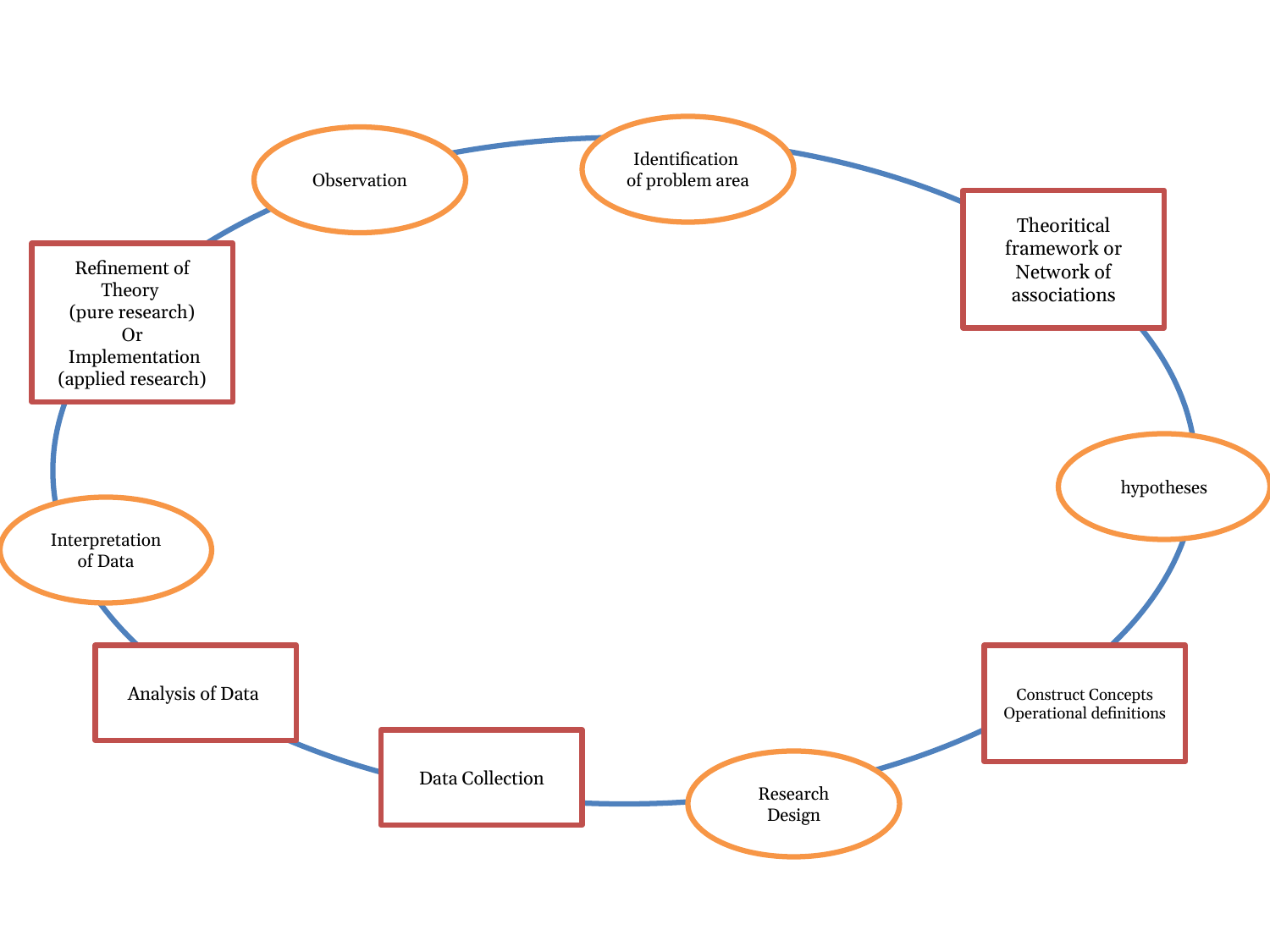

Identification  of problem area
Observation

Theoritical framework or Network of associations
Refinement of Theory
(pure research)
Or
 Implementation (applied research)
hypotheses
Interpretation of Data
Analysis of Data
Construct Concepts Operational definitions
Data Collection
Research Design